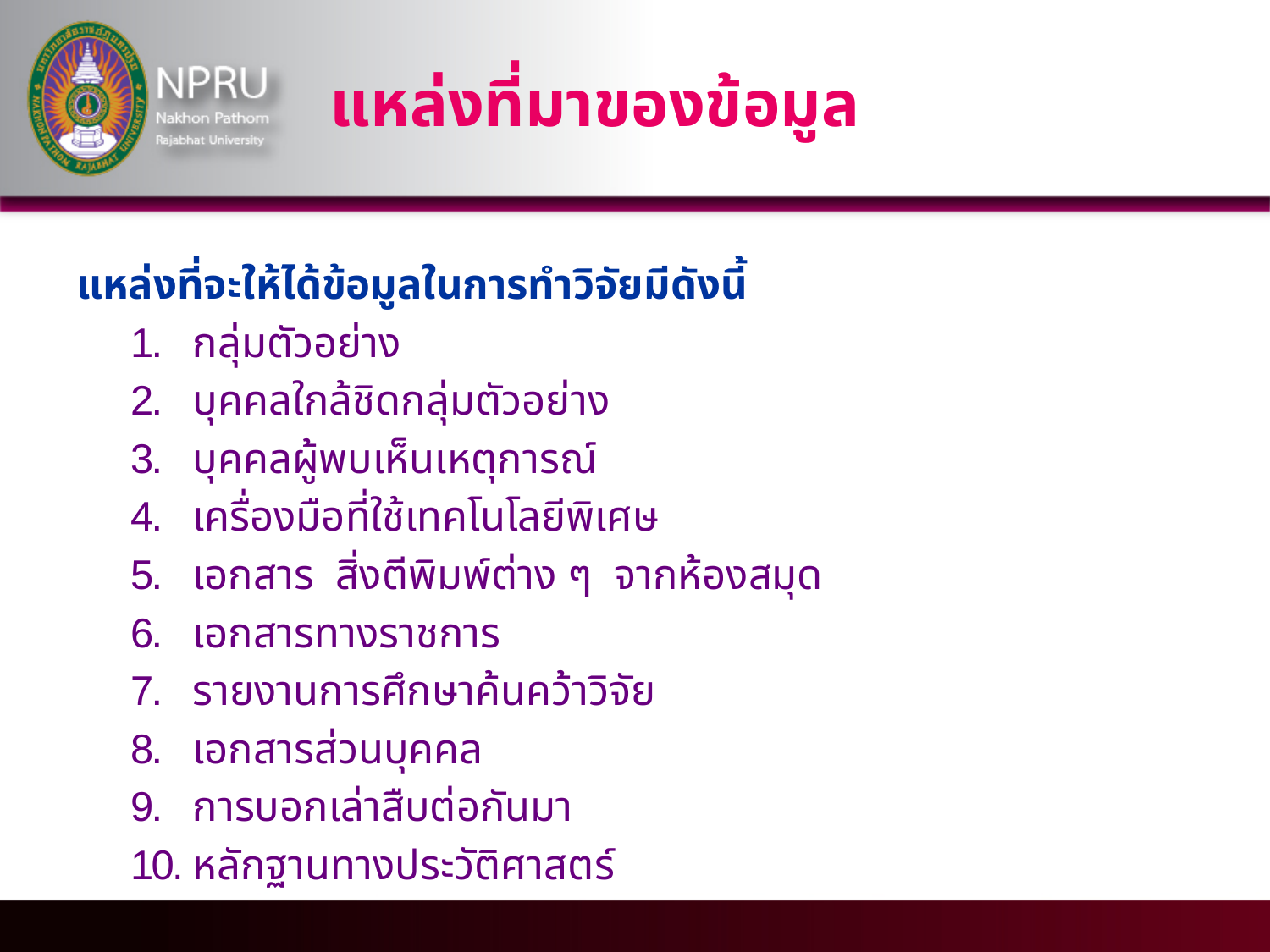

# แหล่งที่มาของข้อมูล
แหล่งที่จะให้ได้ข้อมูลในการทำวิจัยมีดังนี้
กลุ่มตัวอย่าง
บุคคลใกล้ชิดกลุ่มตัวอย่าง
บุคคลผู้พบเห็นเหตุการณ์
เครื่องมือที่ใช้เทคโนโลยีพิเศษ
เอกสาร  สิ่งตีพิมพ์ต่าง ๆ  จากห้องสมุด
เอกสารทางราชการ
รายงานการศึกษาค้นคว้าวิจัย
เอกสารส่วนบุคคล
การบอกเล่าสืบต่อกันมา
หลักฐานทางประวัติศาสตร์